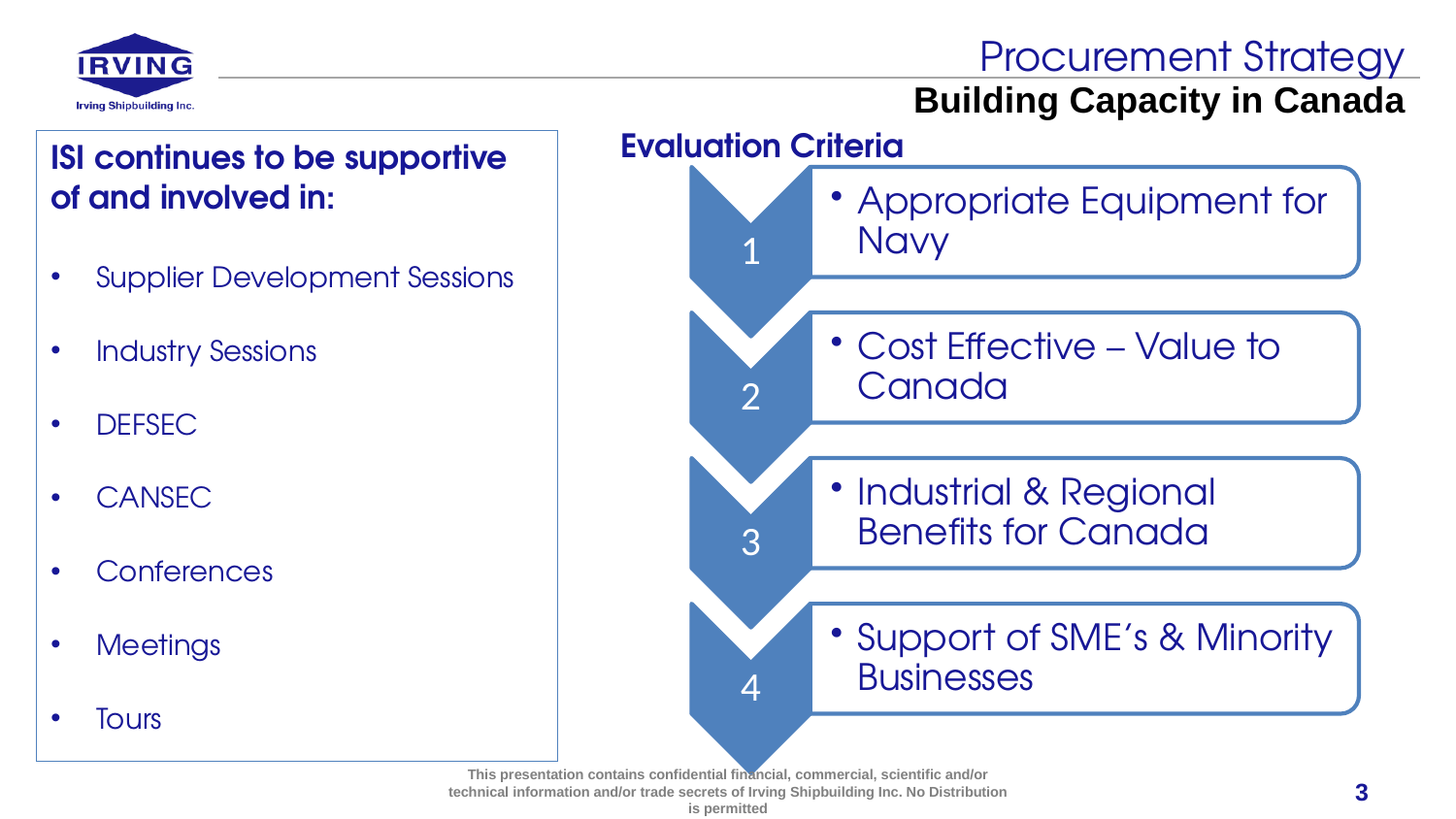

# Procurement Strategy
Building Capacity in Canada
Evaluation Criteria
ISI continues to be supportive of and involved in:
Supplier Development Sessions
Industry Sessions
DEFSEC
CANSEC
Conferences
Meetings
Tours

1
Appropriate Equipment for Navy
2
Cost Effective – Value to Canada
3
Industrial & Regional Benefits for Canada
4
Support of SME’s & Minority Businesses
This presentation contains confidential financial, commercial, scientific and/or technical information and/or trade secrets of Irving Shipbuilding Inc. No Distribution is permitted
3